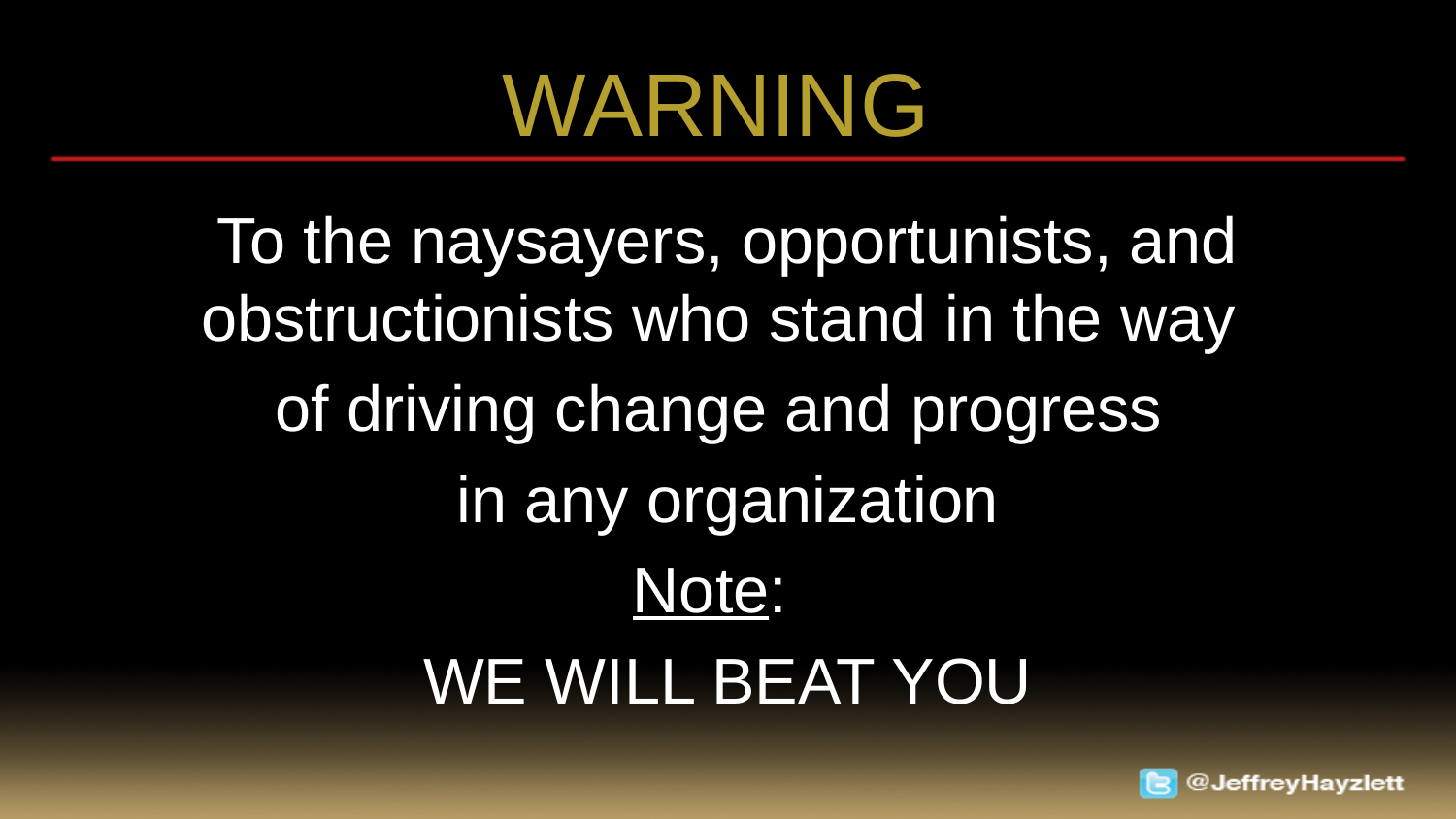

# WARNING:
To the naysayers, opportunists, and obstructionists who stand in the way
of driving change and progress
in any organization
Note:
WE WILL BEAT YOU